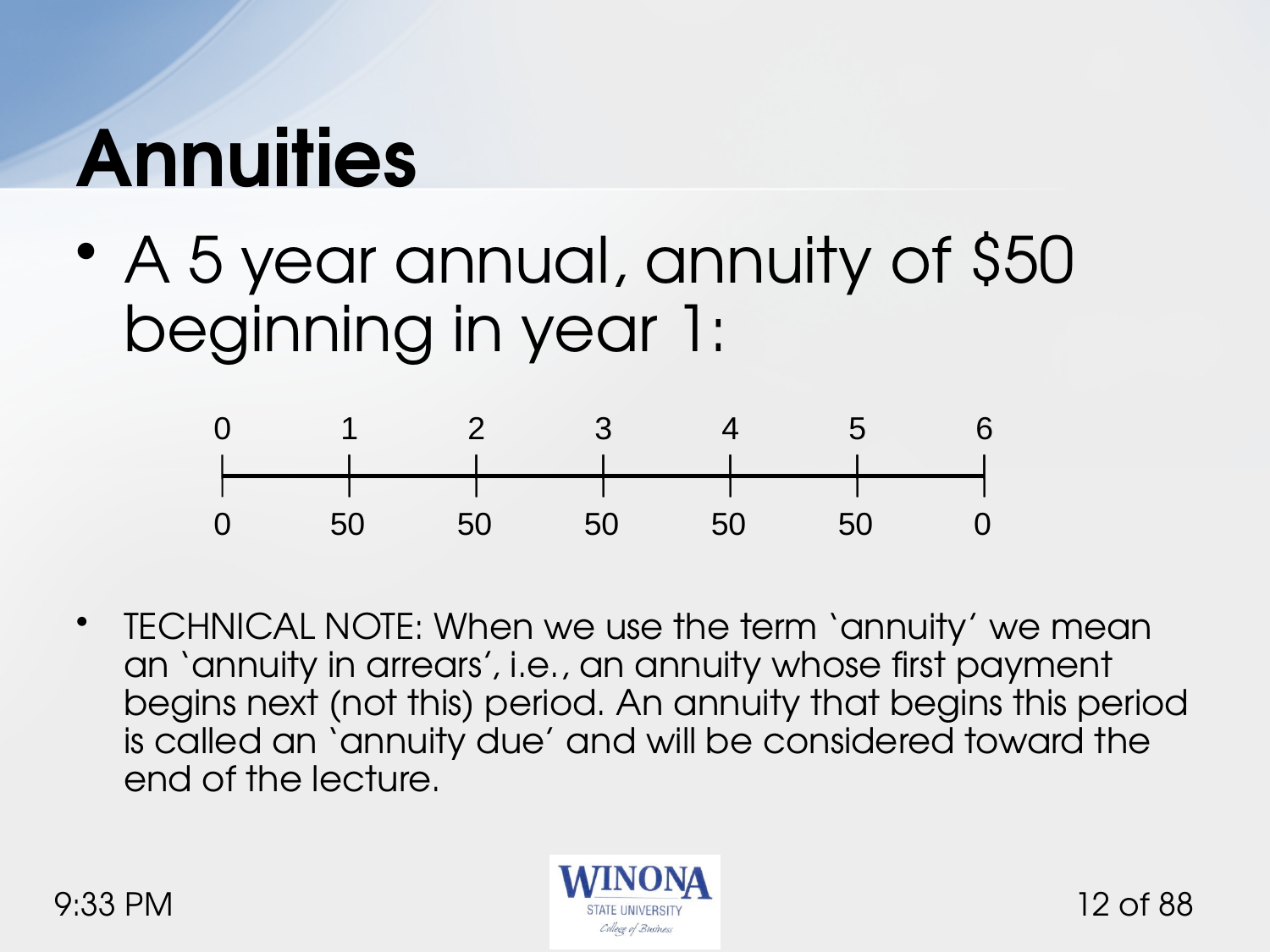

# Annuities
A 5 year annual, annuity of $50 beginning in year 1:

TECHNICAL NOTE: When we use the term ‘annuity’ we mean an ‘annuity in arrears’, i.e., an annuity whose first payment begins next (not this) period. An annuity that begins this period is called an ‘annuity due’ and will be considered toward the end of the lecture.
0
1
2
3
4
5
6

0
50
50
50
50
50
 0